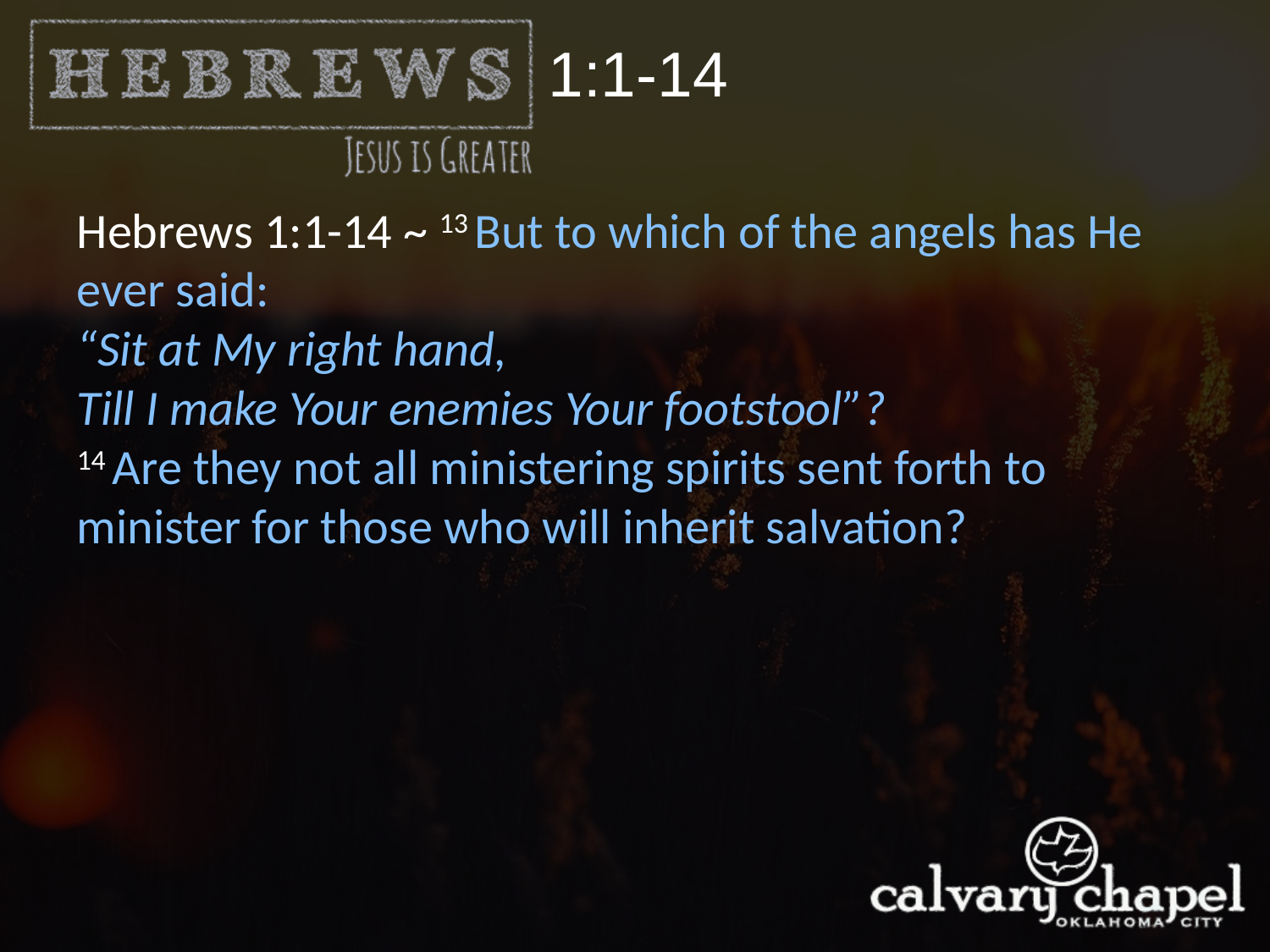

1:1-14
Hebrews 1:1-14 ~ 13 But to which of the angels has He ever said:
“Sit at My right hand,
Till I make Your enemies Your footstool”?
14 Are they not all ministering spirits sent forth to minister for those who will inherit salvation?